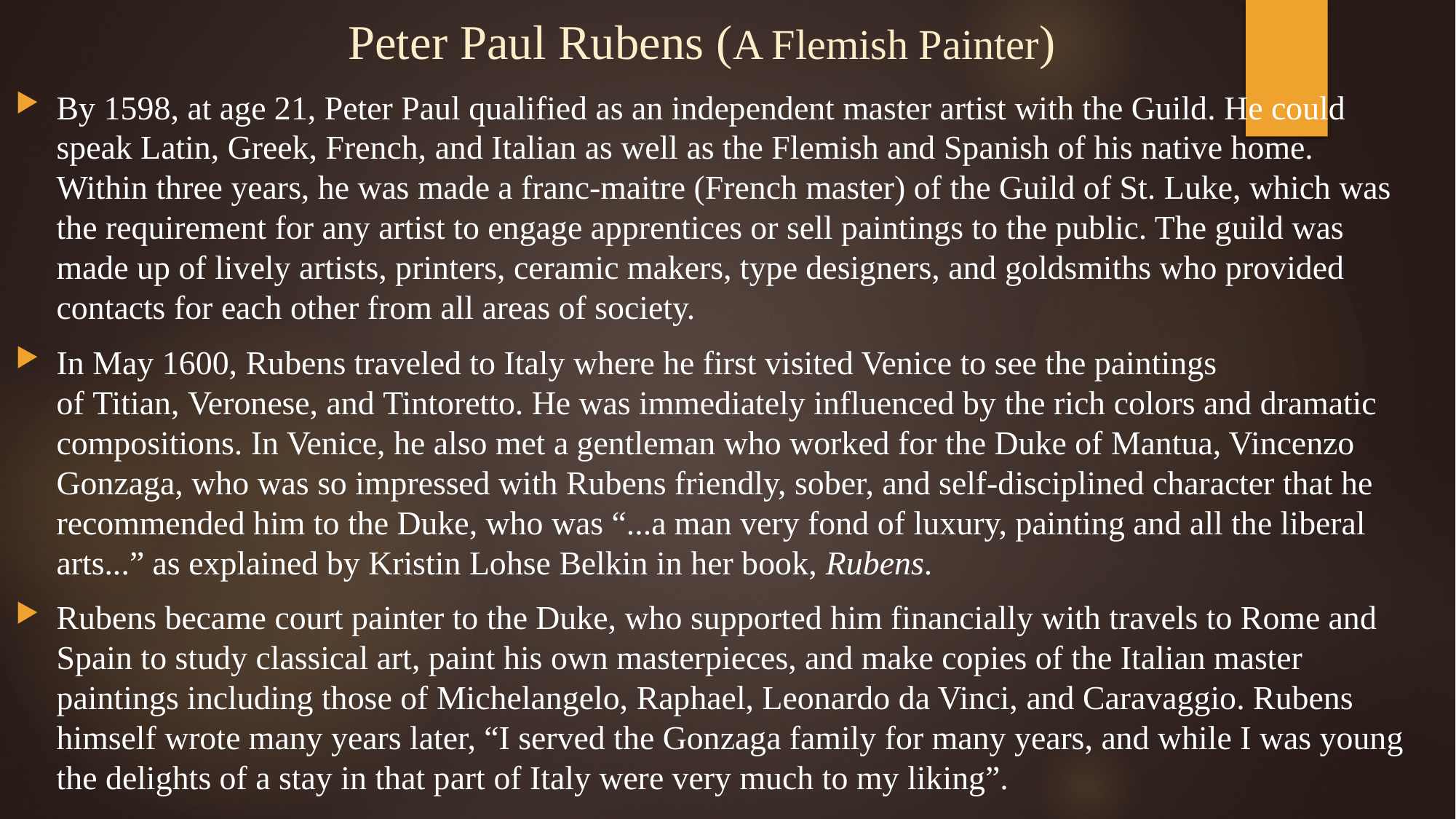

# Peter Paul Rubens (A Flemish Painter)
By 1598, at age 21, Peter Paul qualified as an independent master artist with the Guild. He could speak Latin, Greek, French, and Italian as well as the Flemish and Spanish of his native home. Within three years, he was made a franc-maitre (French master) of the Guild of St. Luke, which was the requirement for any artist to engage apprentices or sell paintings to the public. The guild was made up of lively artists, printers, ceramic makers, type designers, and goldsmiths who provided contacts for each other from all areas of society.
In May 1600, Rubens traveled to Italy where he first visited Venice to see the paintings of Titian, Veronese, and Tintoretto. He was immediately influenced by the rich colors and dramatic compositions. In Venice, he also met a gentleman who worked for the Duke of Mantua, Vincenzo Gonzaga, who was so impressed with Rubens friendly, sober, and self-disciplined character that he recommended him to the Duke, who was “...a man very fond of luxury, painting and all the liberal arts...” as explained by Kristin Lohse Belkin in her book, Rubens.
Rubens became court painter to the Duke, who supported him financially with travels to Rome and Spain to study classical art, paint his own masterpieces, and make copies of the Italian master paintings including those of Michelangelo, Raphael, Leonardo da Vinci, and Caravaggio. Rubens himself wrote many years later, “I served the Gonzaga family for many years, and while I was young the delights of a stay in that part of Italy were very much to my liking”.